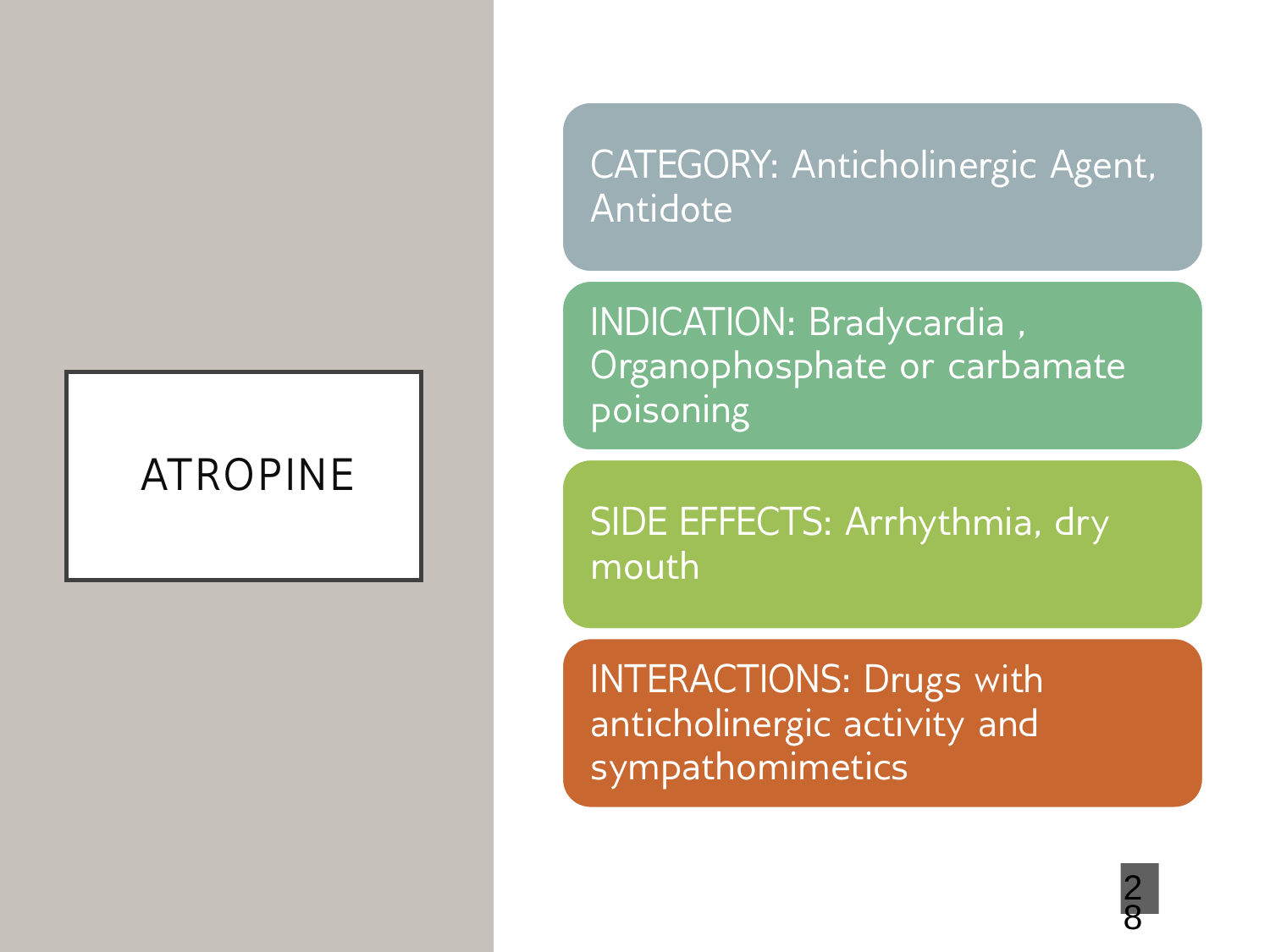

CATEGORY: Anticholinergic Agent, Antidote
INDICATION: Bradycardia , Organophosphate or carbamate poisoning
SIDE EFFECTS: Arrhythmia, dry mouth
INTERACTIONS: Drugs with anticholinergic activity and sympathomimetics
# ATROPINE
28